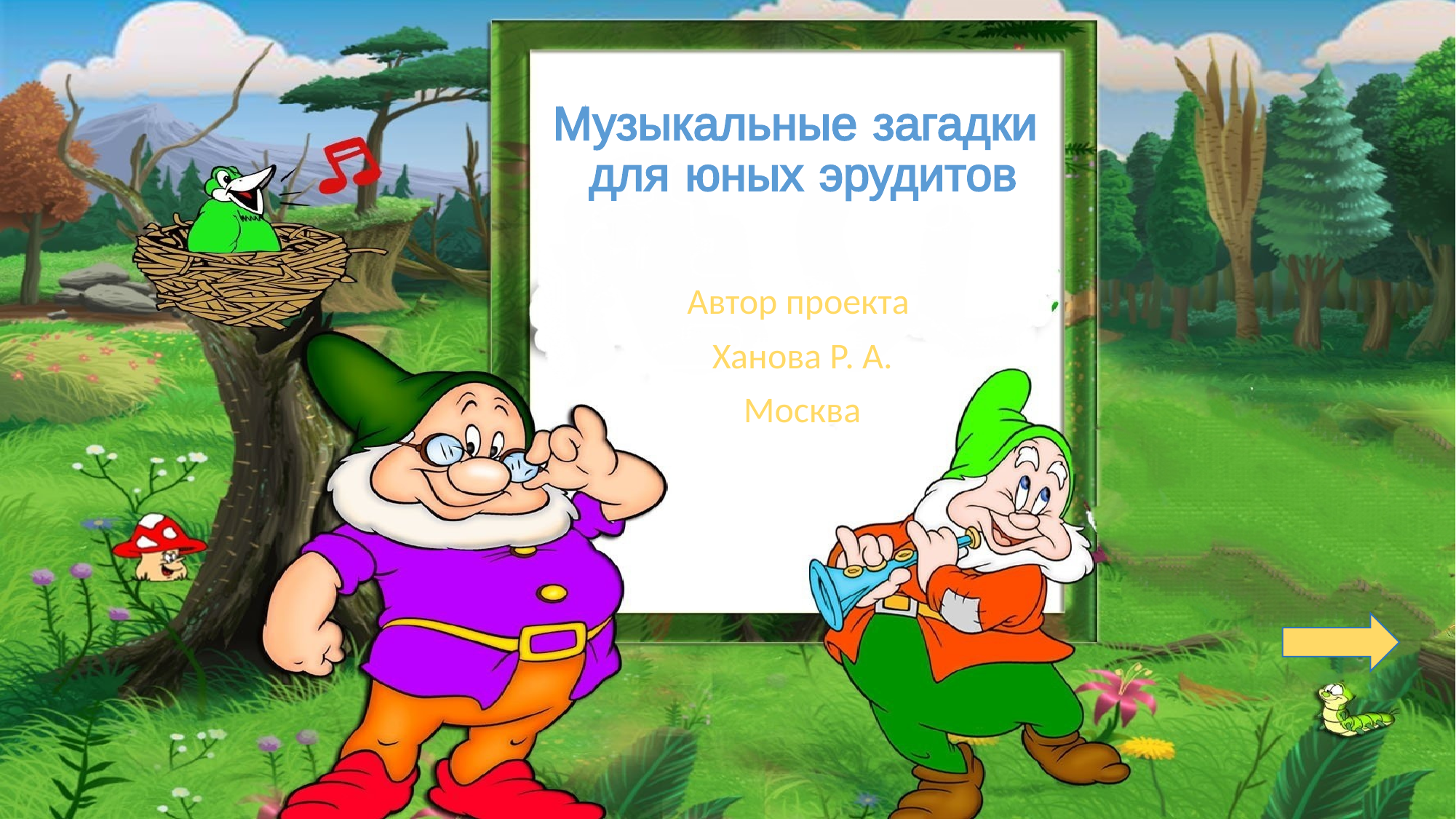

# Музыкальные загадки для юных эрудитов
Автор проекта
Ханова Р. А.
Москва